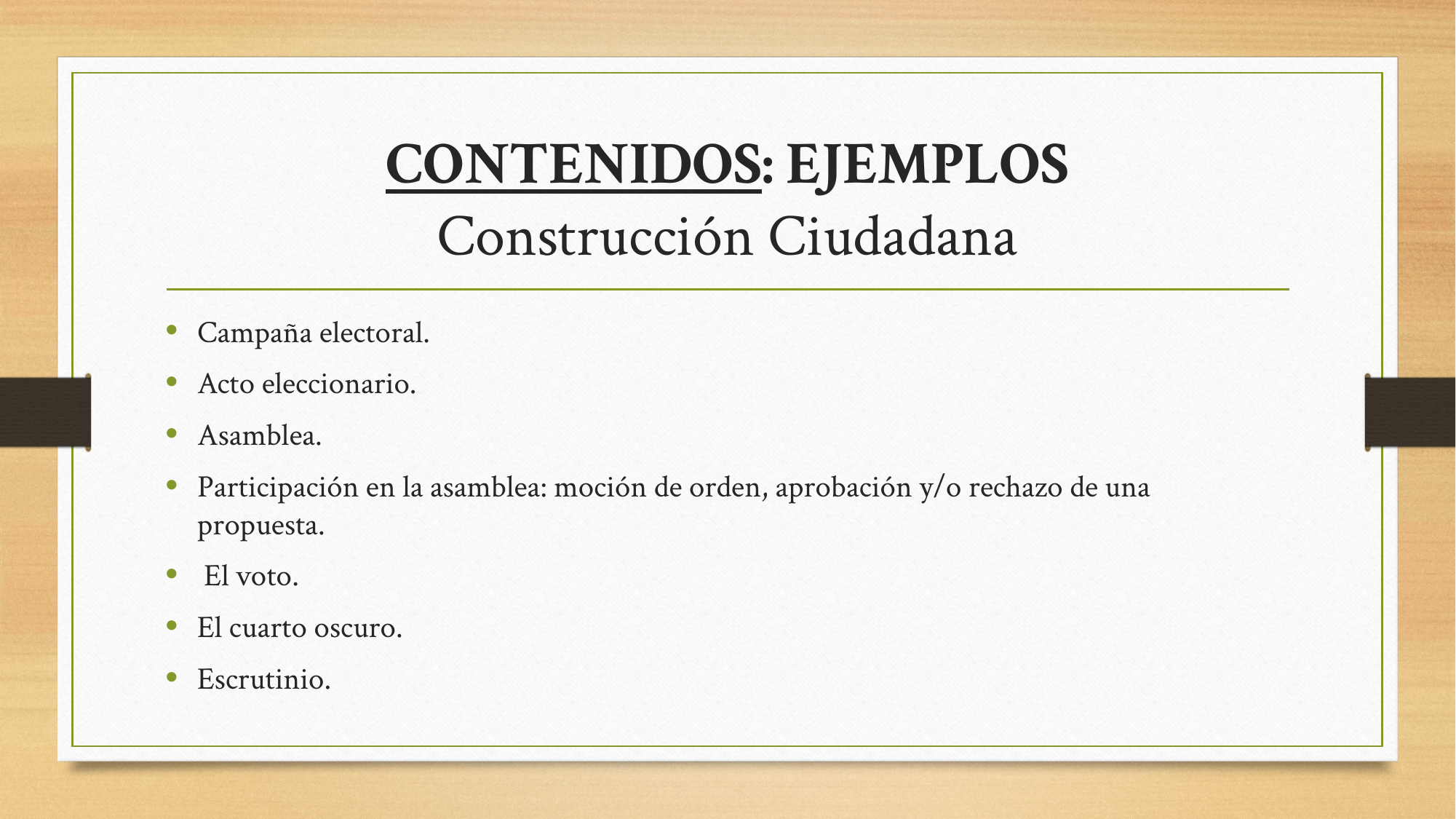

# CONTENIDOS: EJEMPLOS Construcción Ciudadana
Campaña electoral.
Acto eleccionario.
Asamblea.
Participación en la asamblea: moción de orden, aprobación y/o rechazo de una propuesta.
 El voto.
El cuarto oscuro.
Escrutinio.